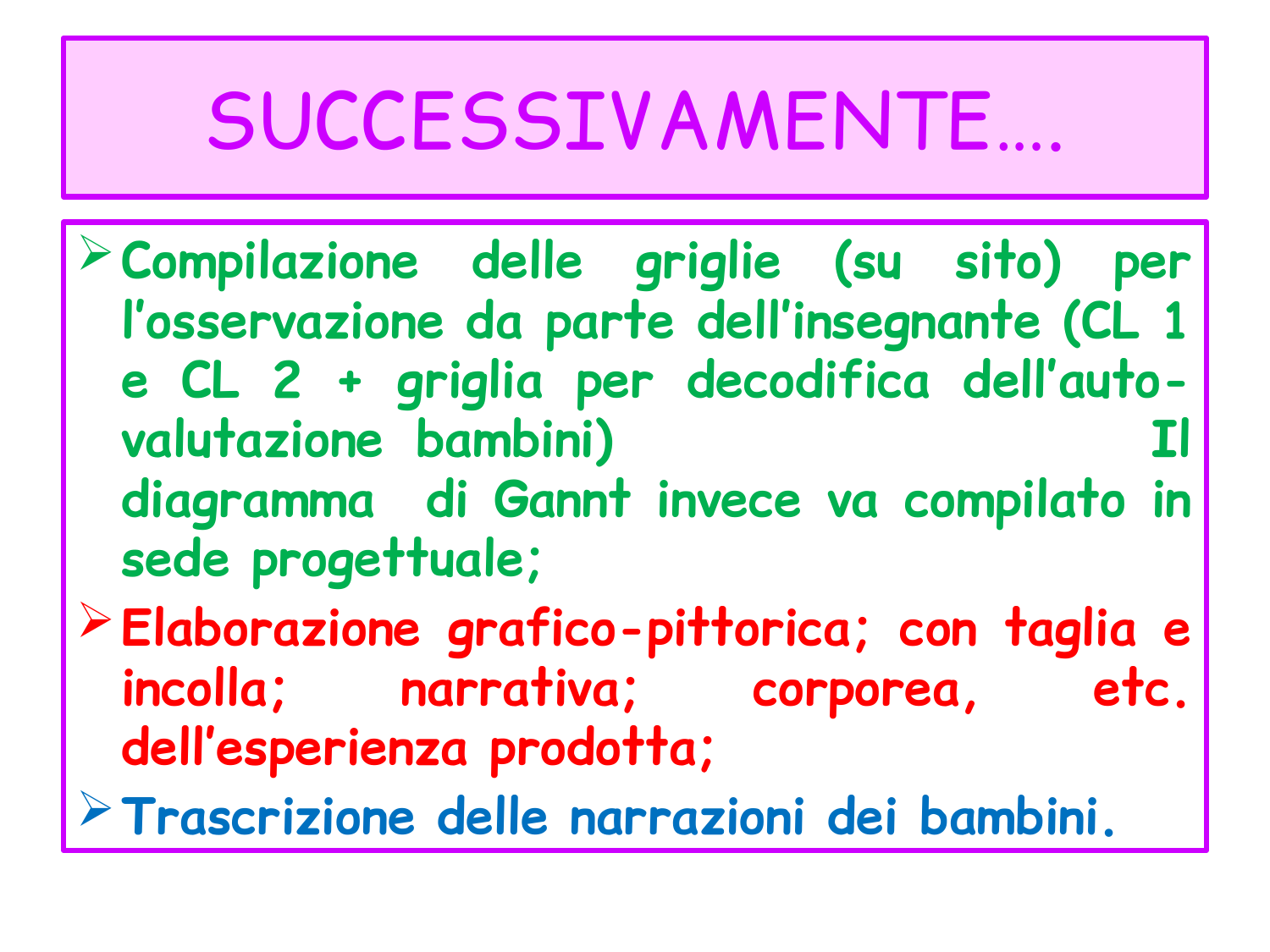

# SUCCESSIVAMENTE….
Compilazione delle griglie (su sito) per l’osservazione da parte dell’insegnante (CL 1 e CL 2 + griglia per decodifica dell’auto-valutazione bambini)                 Il diagramma  di Gannt invece va compilato in sede progettuale;
Elaborazione grafico-pittorica; con taglia e incolla; narrativa; corporea, etc. dell’esperienza prodotta;
Trascrizione delle narrazioni dei bambini.